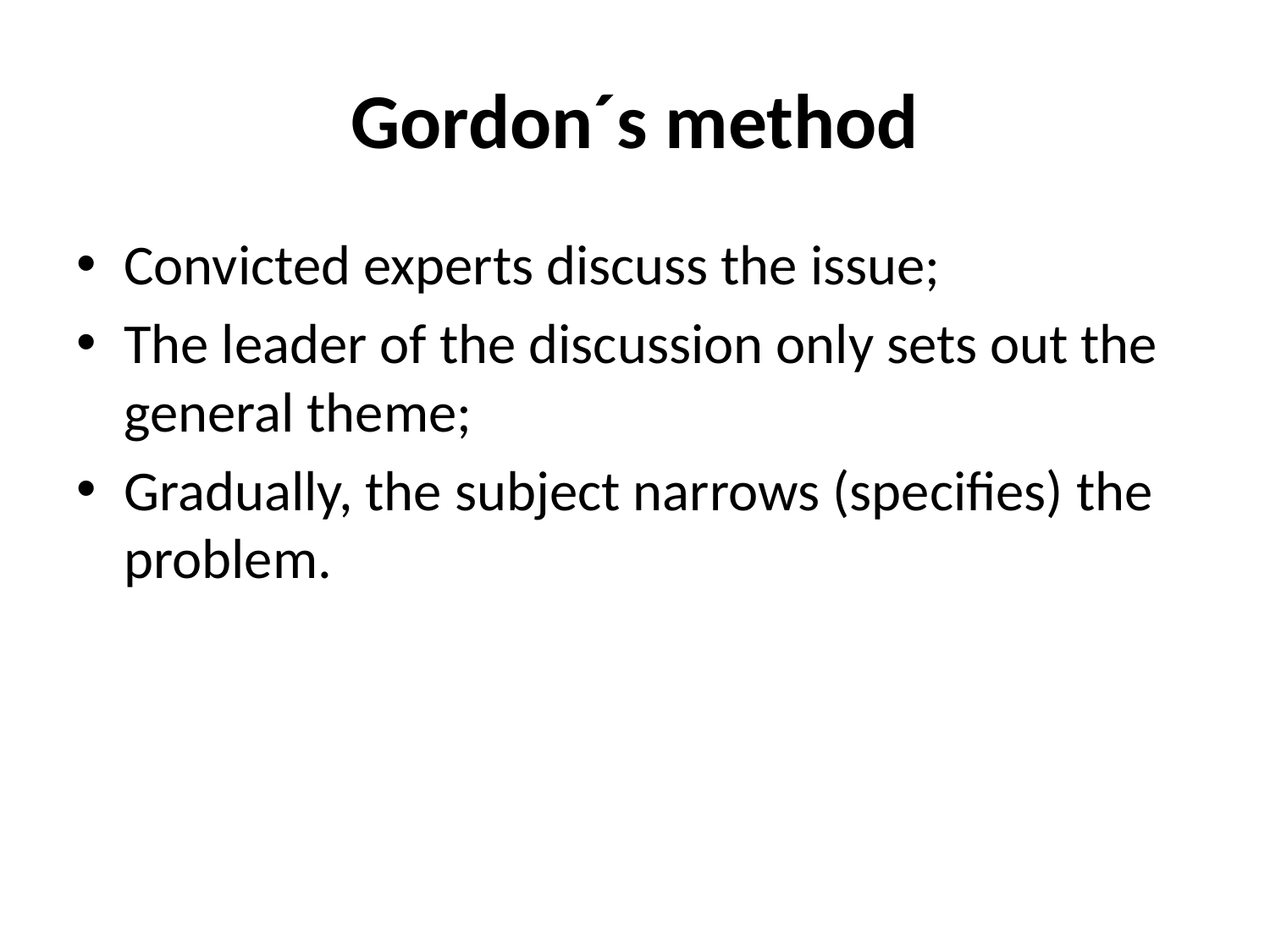

# Gordon´s method
Convicted experts discuss the issue;
The leader of the discussion only sets out the general theme;
Gradually, the subject narrows (specifies) the problem.